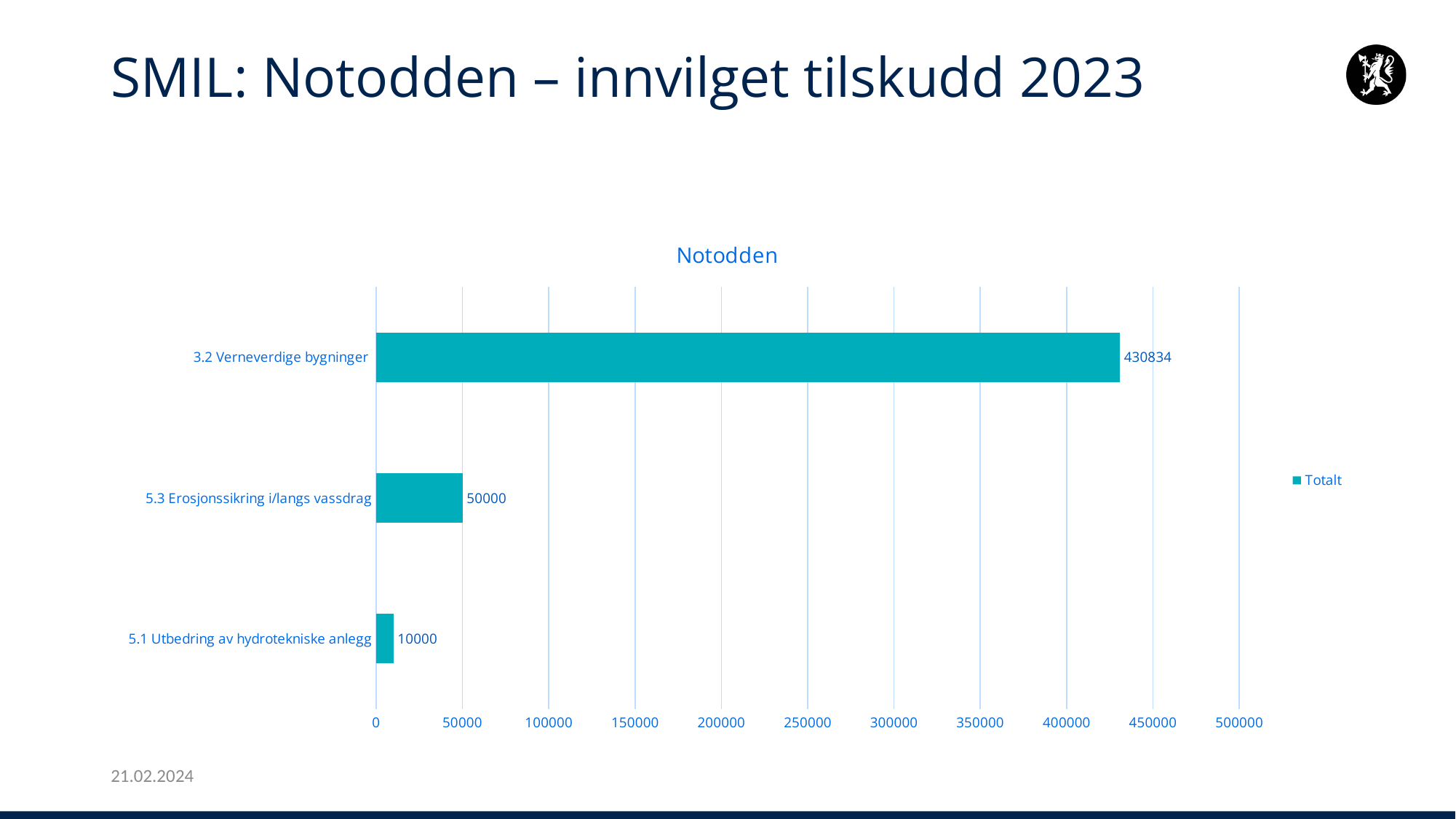

# SMIL: Notodden – innvilget tilskudd 2023

### Chart: Notodden

| Category | Totalt |
|---|---|
|  5.1 Utbedring av hydrotekniske anlegg | 10000.0 |
|  5.3 Erosjonssikring i/langs vassdrag | 50000.0 |
| 3.2 Verneverdige bygninger  | 430834.0 |
21.02.2024